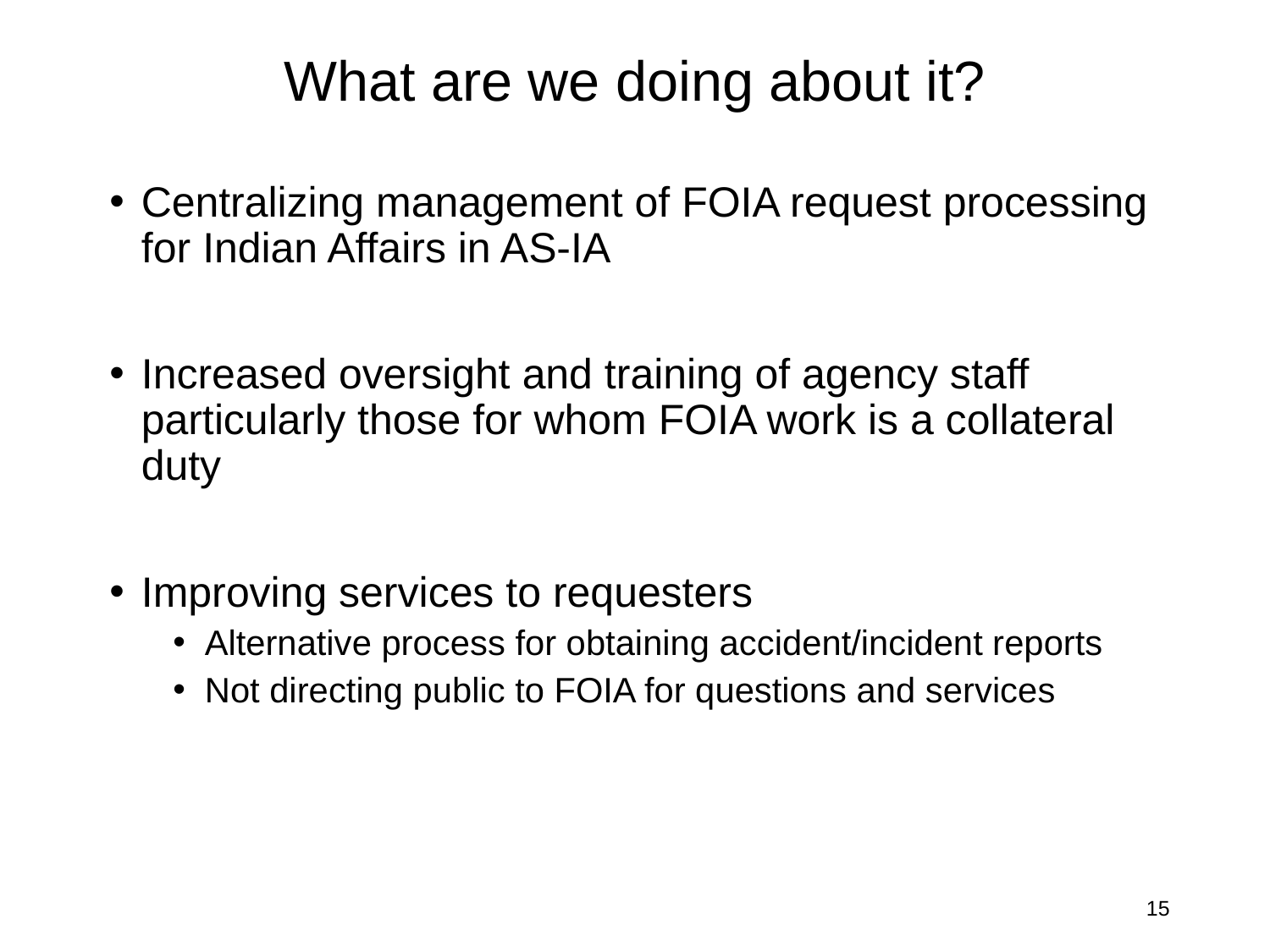

# What are we doing about it?
Centralizing management of FOIA request processing for Indian Affairs in AS-IA

Increased oversight and training of agency staff particularly those for whom FOIA work is a collateral duty

Improving services to requesters
Alternative process for obtaining accident/incident reports
Not directing public to FOIA for questions and services
15